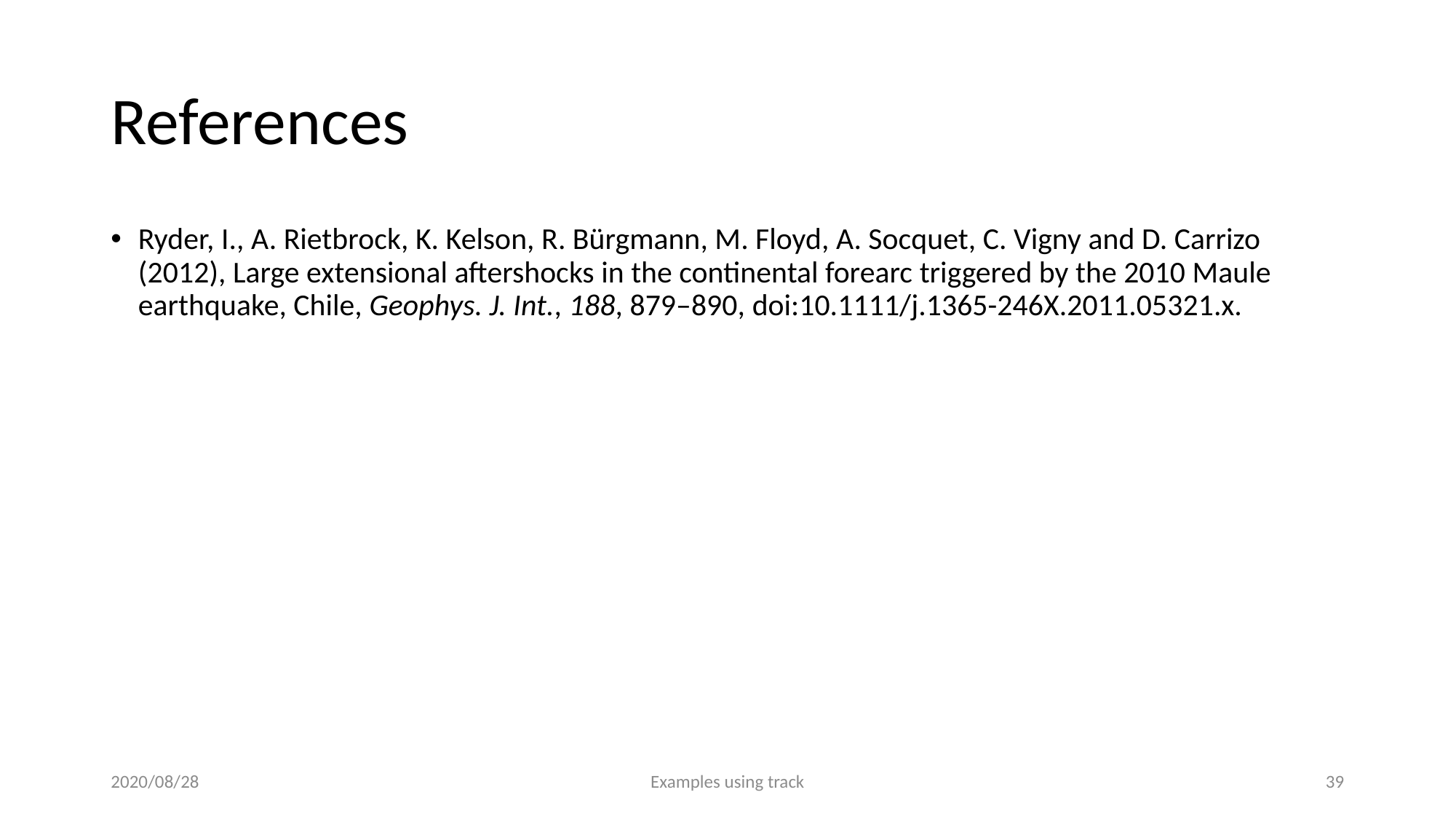

# References
Ryder, I., A. Rietbrock, K. Kelson, R. Bürgmann, M. Floyd, A. Socquet, C. Vigny and D. Carrizo (2012), Large extensional aftershocks in the continental forearc triggered by the 2010 Maule earthquake, Chile, Geophys. J. Int., 188, 879–890, doi:10.1111/j.1365-246X.2011.05321.x.
2020/08/28
Examples using track
39